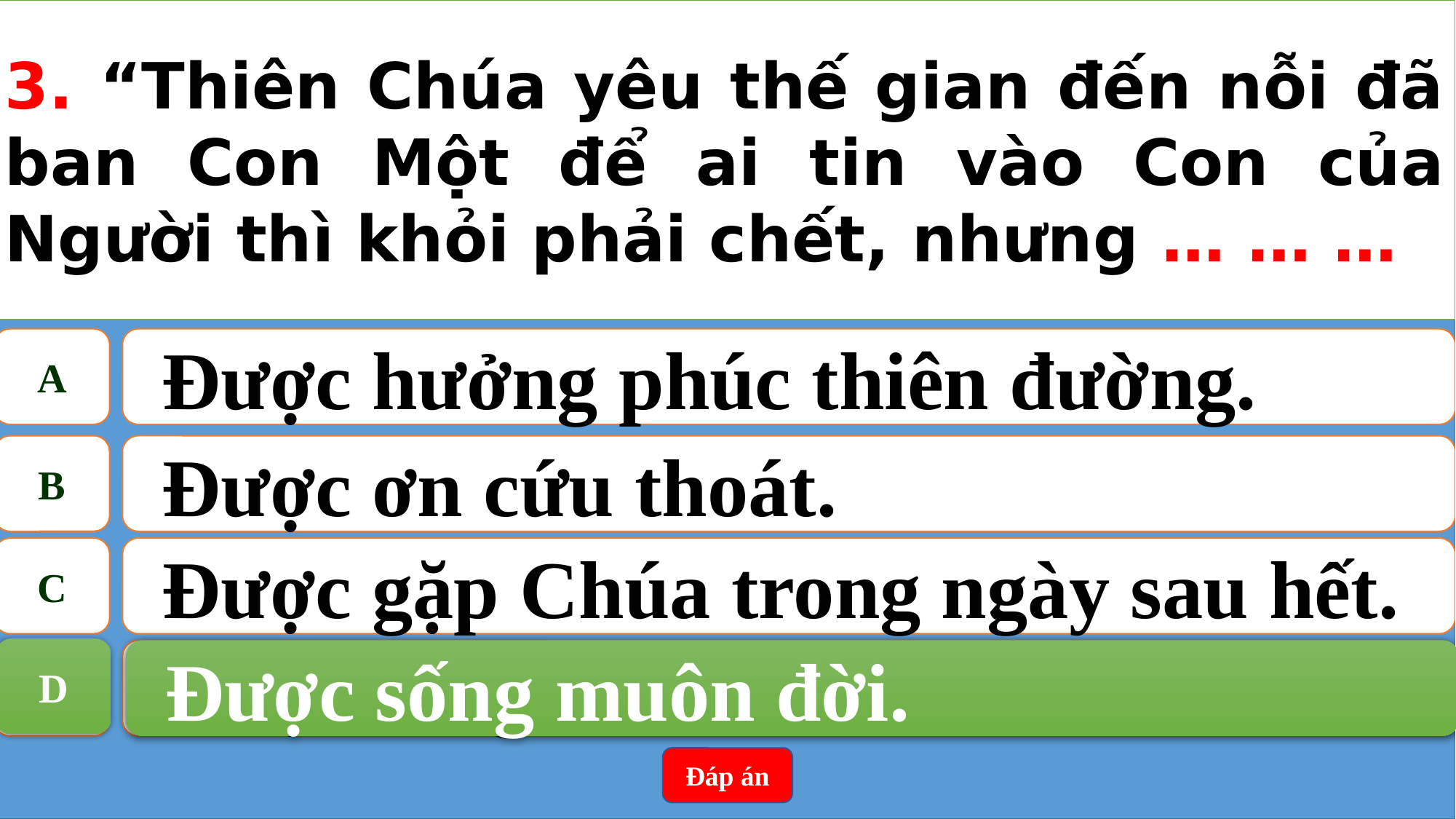

3. “Thiên Chúa yêu thế gian đến nỗi đã ban Con Một để ai tin vào Con của Người thì khỏi phải chết, nhưng … … …
A
Được hưởng phúc thiên đường.
B
Được ơn cứu thoát.
C
Được gặp Chúa trong ngày sau hết.
D
Được sống muôn đời.
D
Được sống muôn đời.
Đáp án